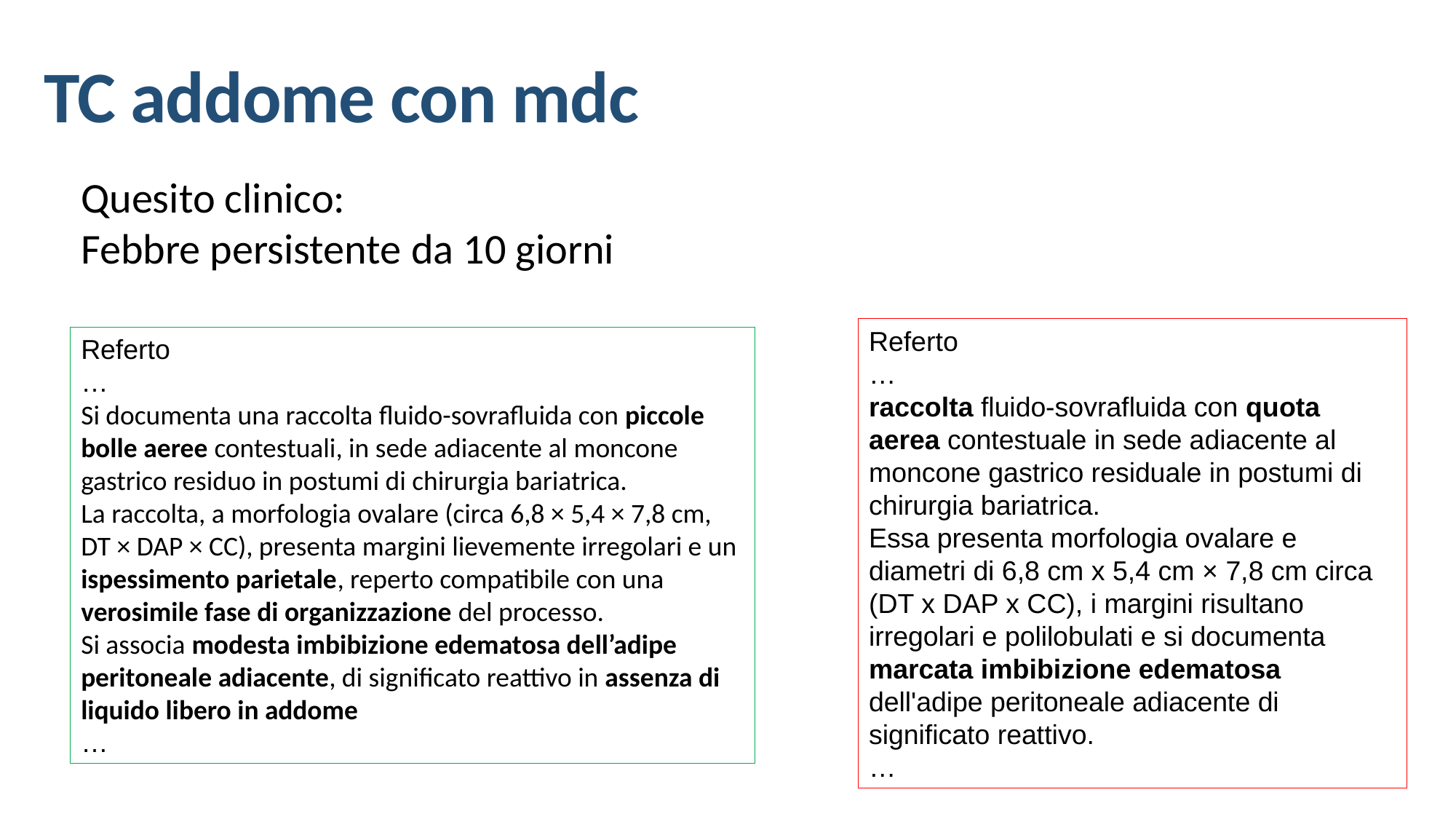

# TC addome con mdc
Quesito clinico:
Febbre persistente da 10 giorni
Referto
…
raccolta fluido-sovrafluida con quota aerea contestuale in sede adiacente al moncone gastrico residuale in postumi di chirurgia bariatrica.
Essa presenta morfologia ovalare e diametri di 6,8 cm x 5,4 cm × 7,8 cm circa (DT x DAP x CC), i margini risultano irregolari e polilobulati e si documenta marcata imbibizione edematosa dell'adipe peritoneale adiacente di significato reattivo.
…
Referto
…
Si documenta una raccolta fluido-sovrafluida con piccole bolle aeree contestuali, in sede adiacente al moncone gastrico residuo in postumi di chirurgia bariatrica.
La raccolta, a morfologia ovalare (circa 6,8 × 5,4 × 7,8 cm, DT × DAP × CC), presenta margini lievemente irregolari e un ispessimento parietale, reperto compatibile con una verosimile fase di organizzazione del processo.
Si associa modesta imbibizione edematosa dell’adipe peritoneale adiacente, di significato reattivo in assenza di liquido libero in addome
…